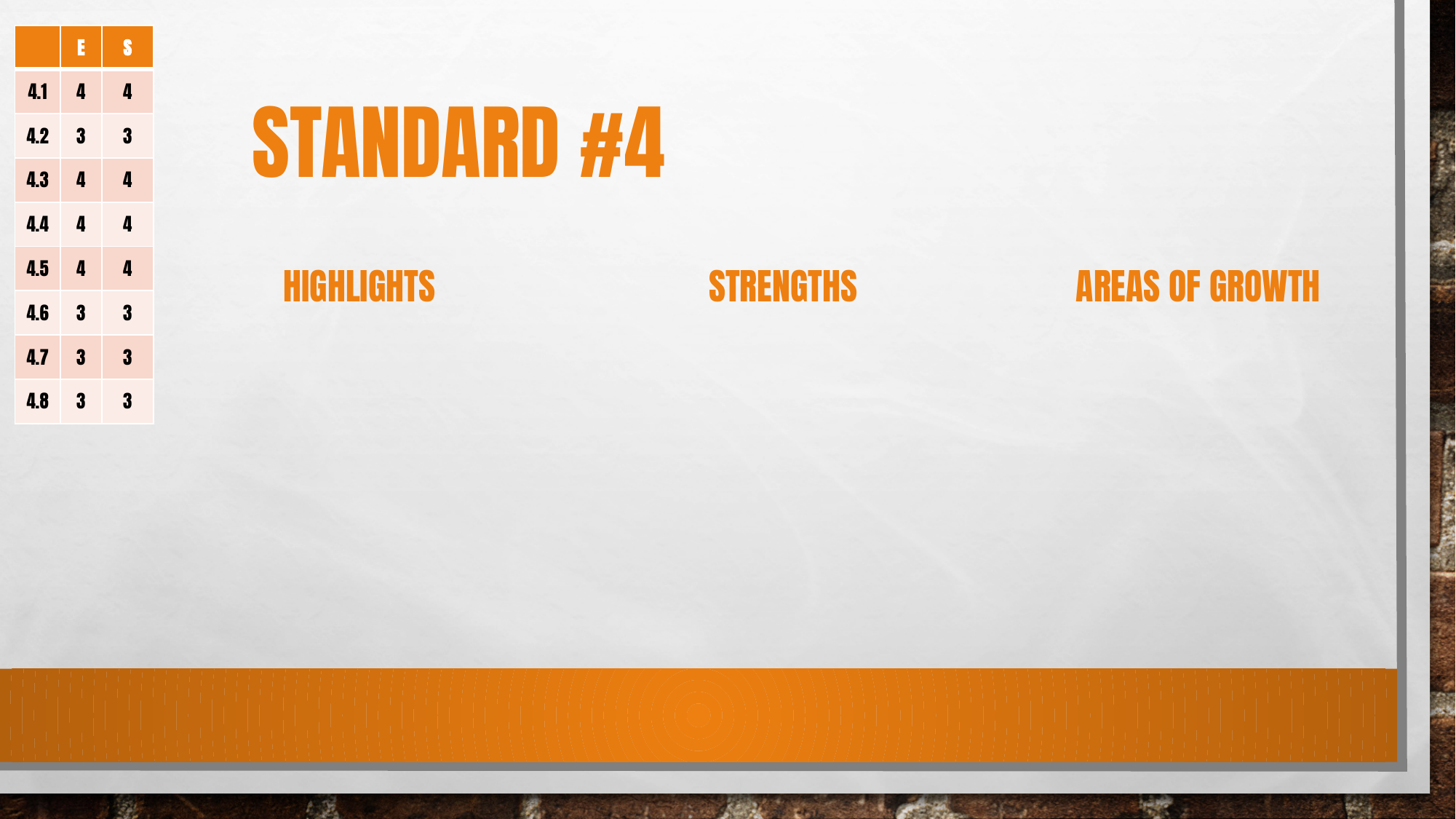

|  | E | S |
| --- | --- | --- |
| 4.1 | 4 | 4 |
| 4.2 | 3 | 3 |
| 4.3 | 4 | 4 |
| 4.4 | 4 | 4 |
| 4.5 | 4 | 4 |
| 4.6 | 3 | 3 |
| 4.7 | 3 | 3 |
| 4.8 | 3 | 3 |
# Standard #4
Highlights
Strengths
Areas of growth